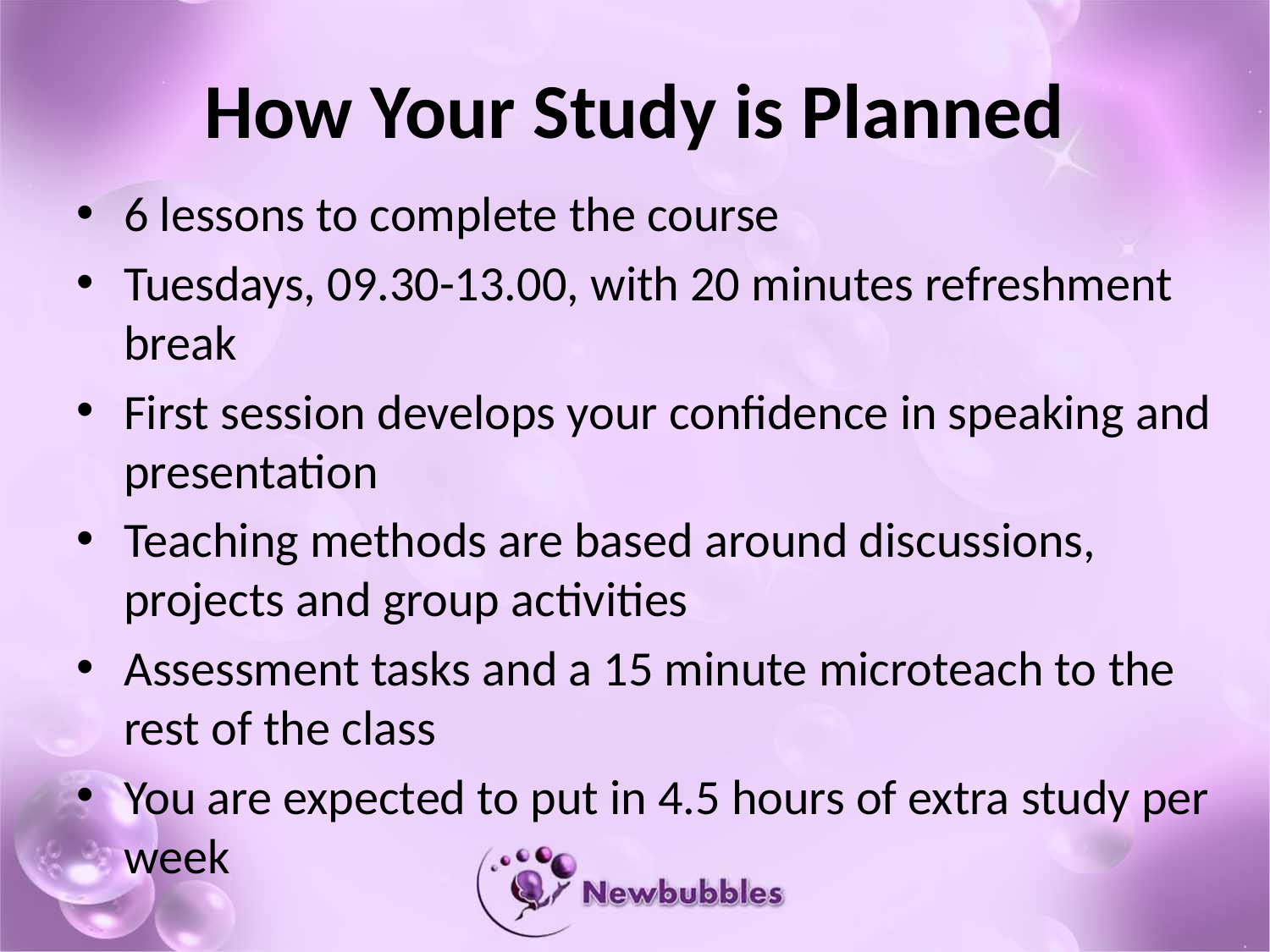

# How Your Study is Planned
6 lessons to complete the course
Tuesdays, 09.30-13.00, with 20 minutes refreshment break
First session develops your confidence in speaking and presentation
Teaching methods are based around discussions, projects and group activities
Assessment tasks and a 15 minute microteach to the rest of the class
You are expected to put in 4.5 hours of extra study per week